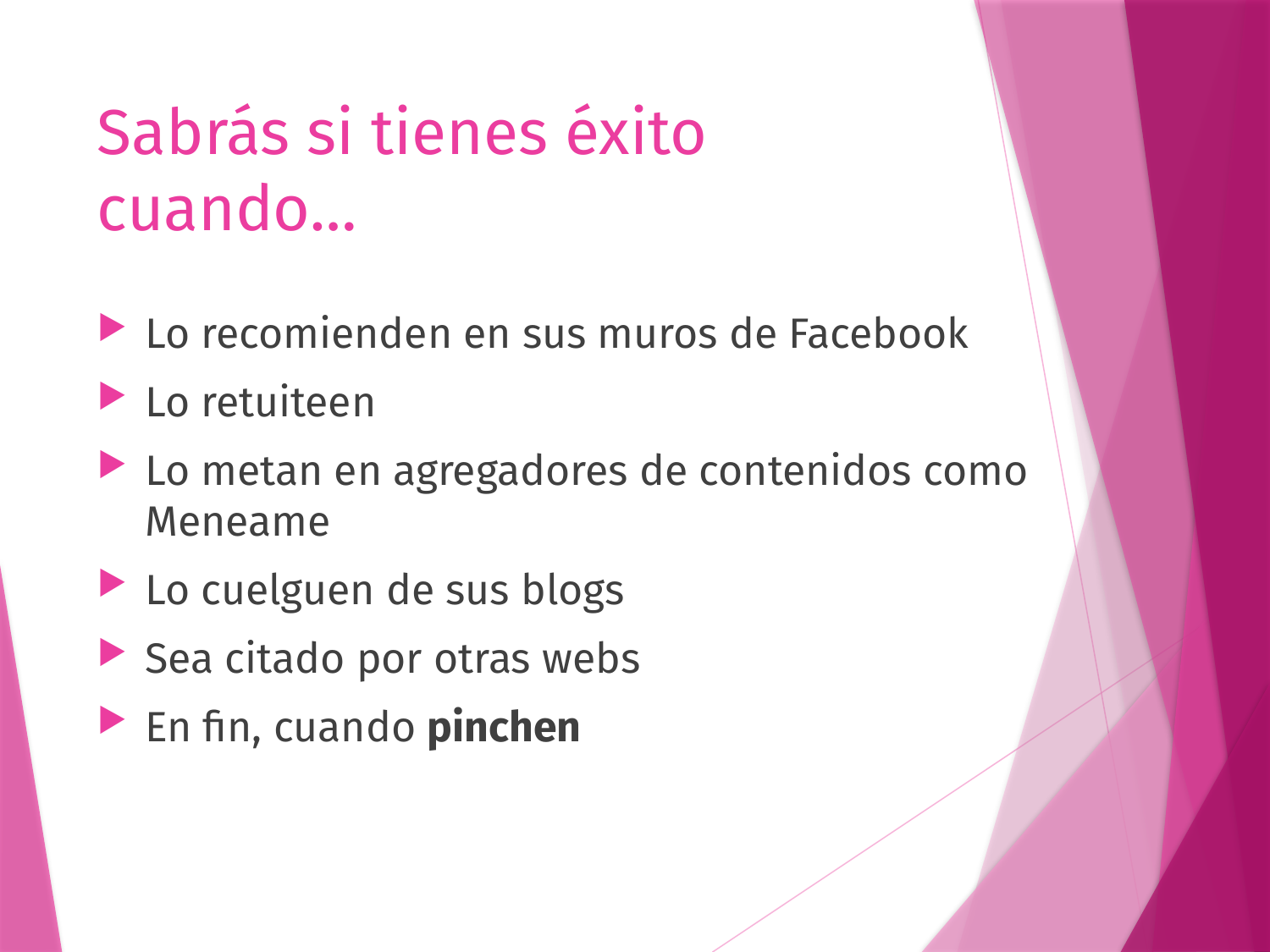

# Sabrás si tienes éxito cuando…
Lo recomienden en sus muros de Facebook
Lo retuiteen
Lo metan en agregadores de contenidos como Meneame
Lo cuelguen de sus blogs
Sea citado por otras webs
En fin, cuando pinchen